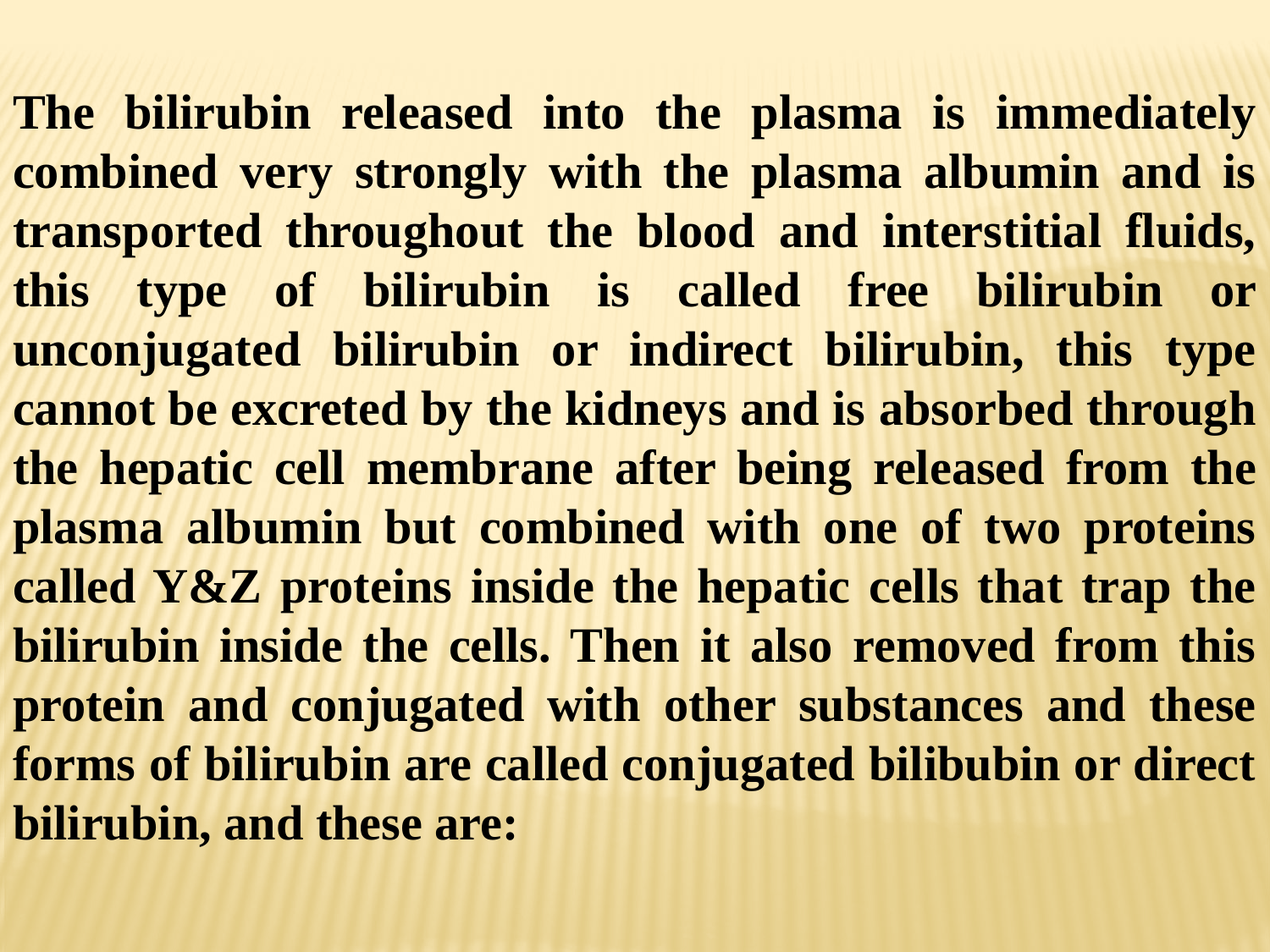

The bilirubin released into the plasma is immediately combined very strongly with the plasma albumin and is transported throughout the blood and interstitial fluids, this type of bilirubin is called free bilirubin or unconjugated bilirubin or indirect bilirubin, this type cannot be excreted by the kidneys and is absorbed through the hepatic cell membrane after being released from the plasma albumin but combined with one of two proteins called Y&Z proteins inside the hepatic cells that trap the bilirubin inside the cells. Then it also removed from this protein and conjugated with other substances and these forms of bilirubin are called conjugated bilibubin or direct bilirubin, and these are: